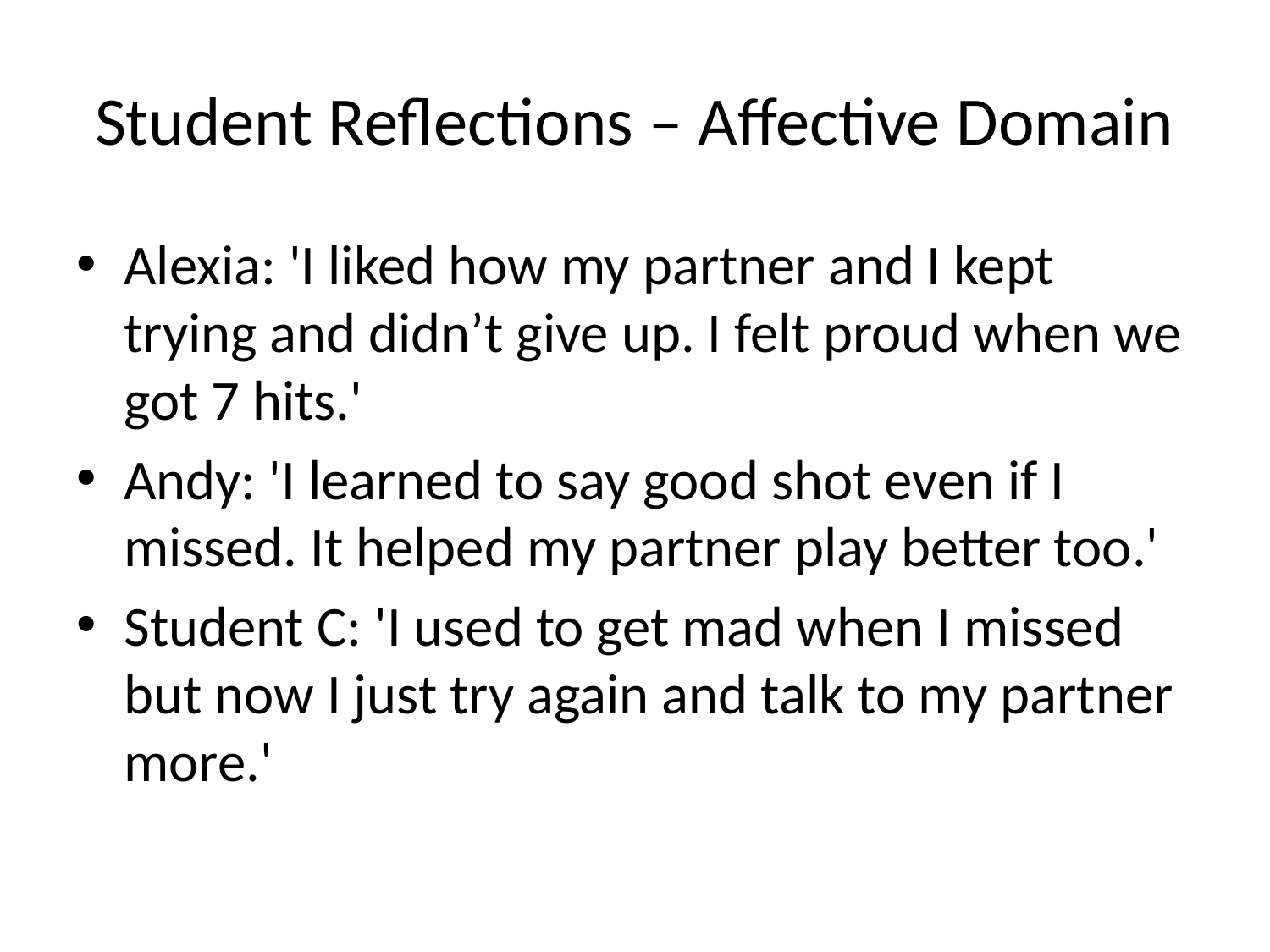

# Student Reflections – Affective Domain
Alexia: 'I liked how my partner and I kept trying and didn’t give up. I felt proud when we got 7 hits.'
Andy: 'I learned to say good shot even if I missed. It helped my partner play better too.'
Student C: 'I used to get mad when I missed but now I just try again and talk to my partner more.'